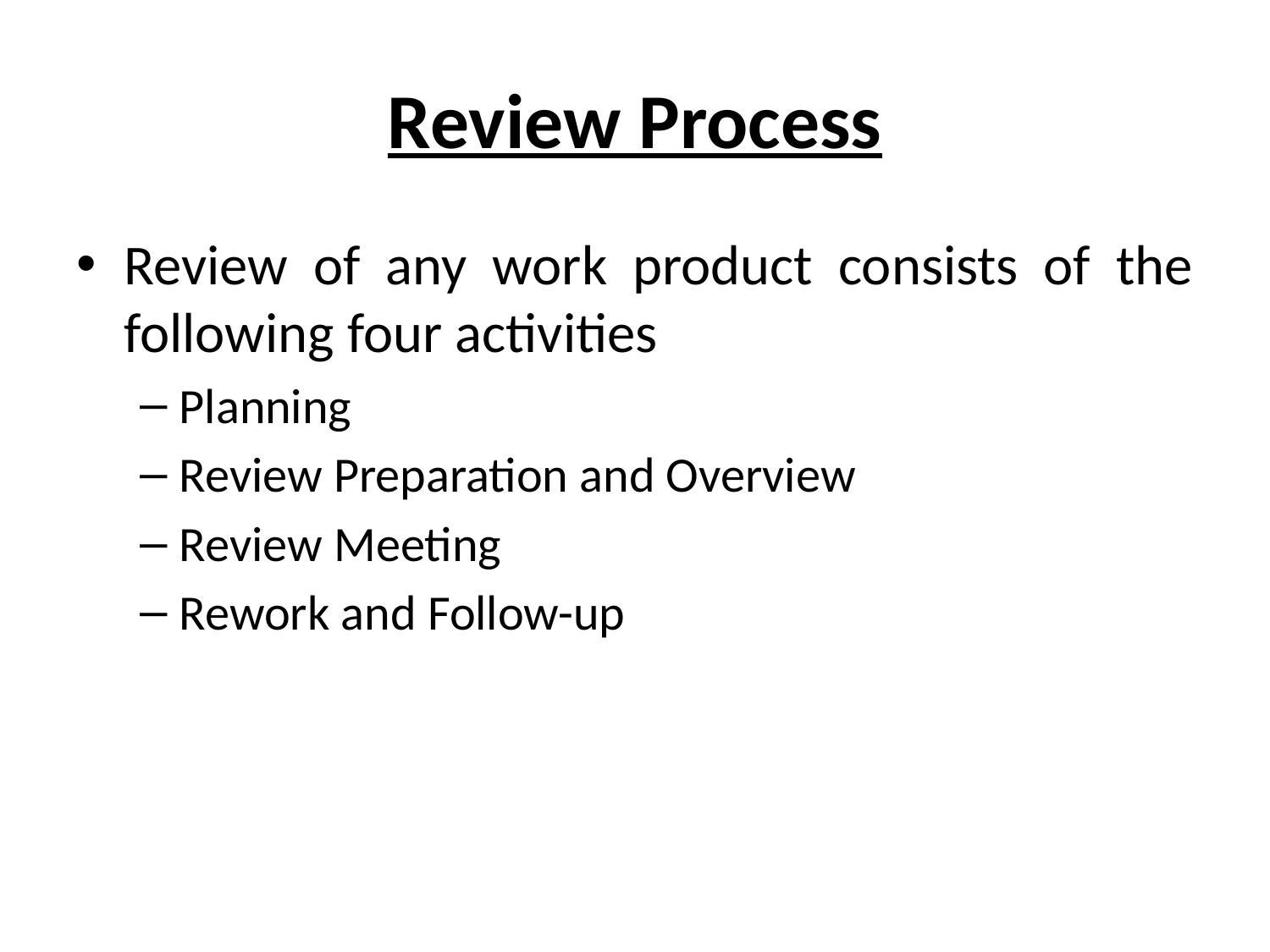

# Review Process
Review of any work product consists of the following four activities
Planning
Review Preparation and Overview
Review Meeting
Rework and Follow-up